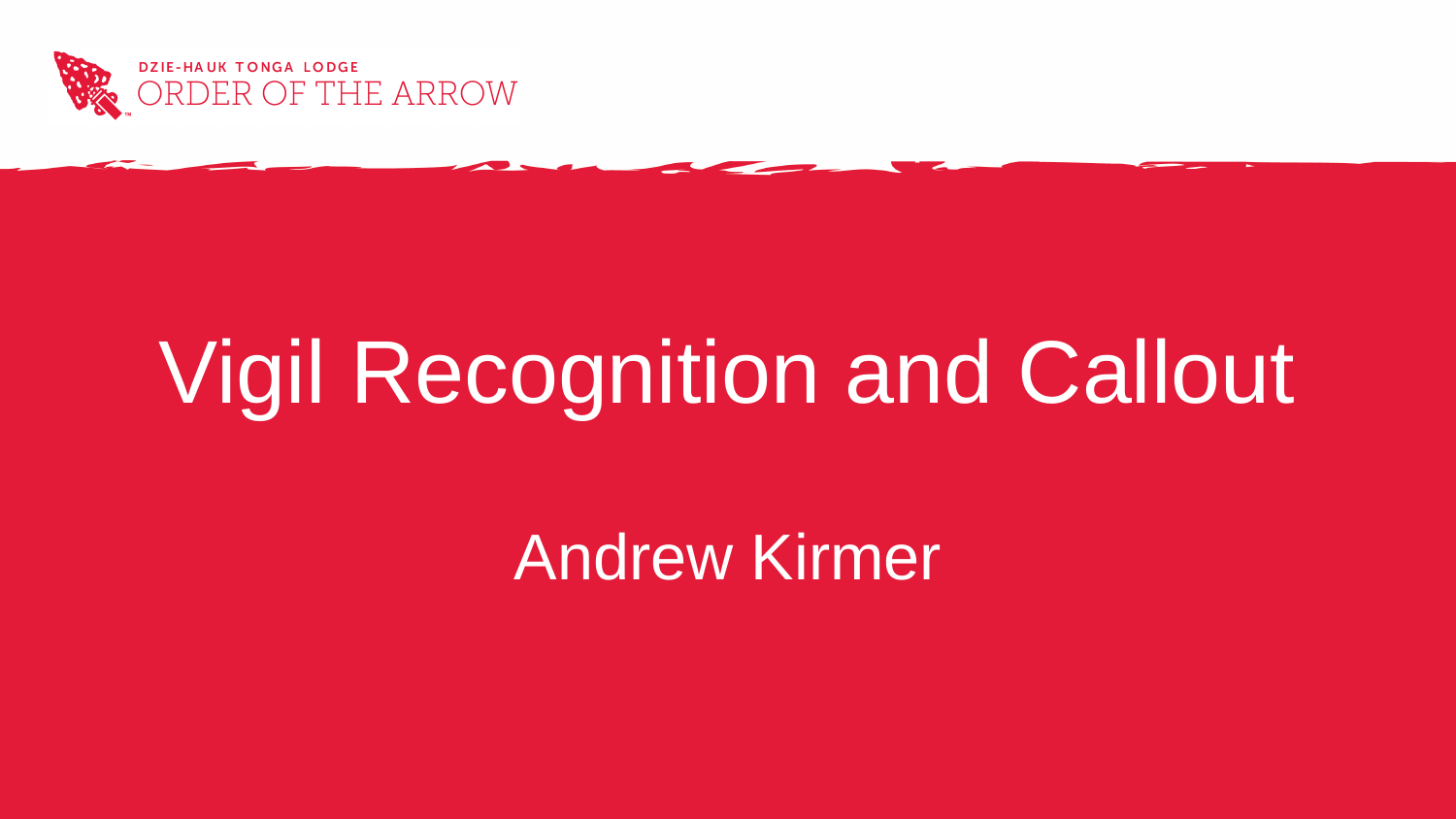

# Vigil Recognition and Callout
Andrew Kirmer